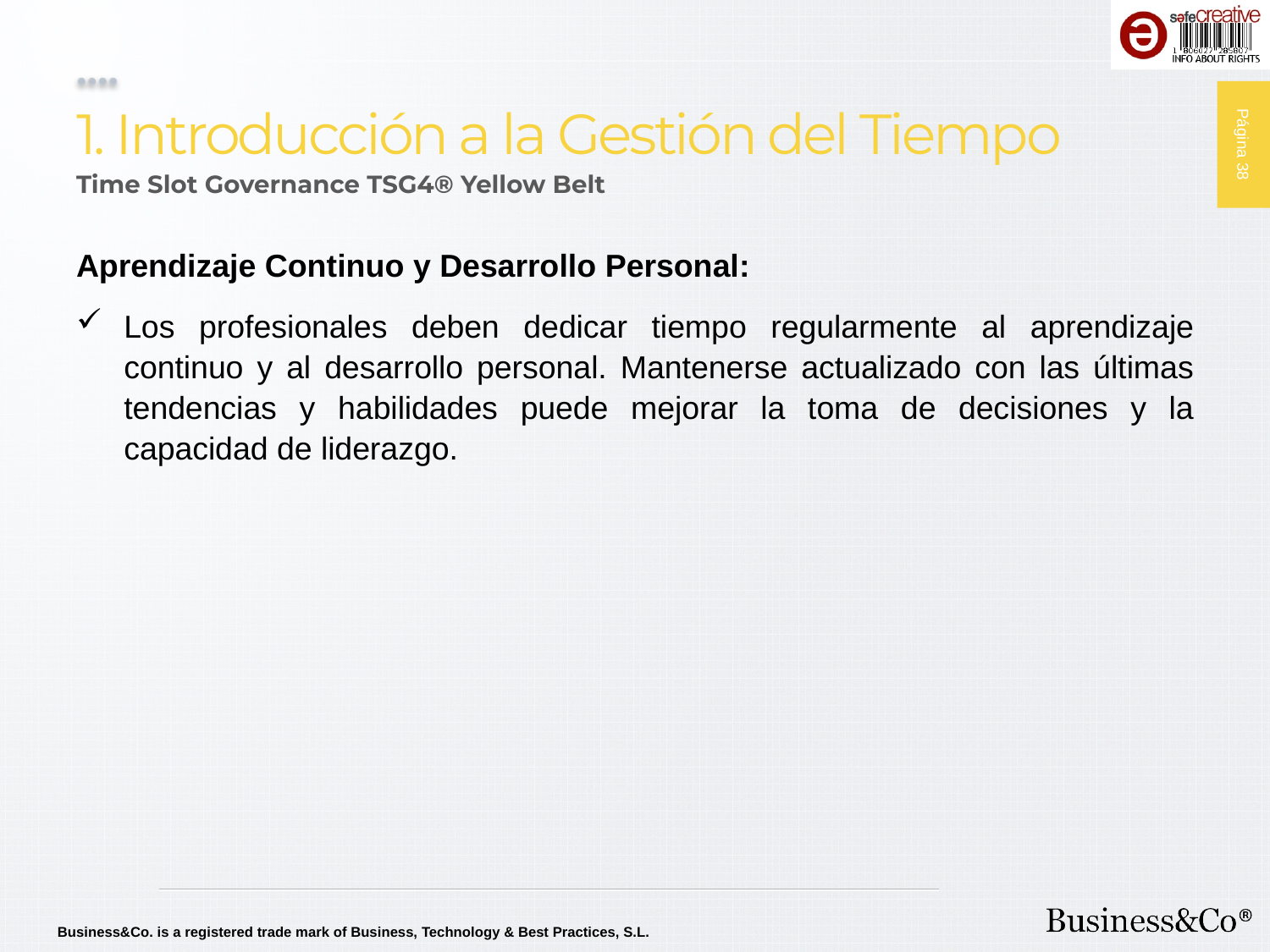

# 1. Introducción a la Gestión del Tiempo
Time Slot Governance TSG4® Yellow Belt

Aprendizaje Continuo y Desarrollo Personal:
Los profesionales deben dedicar tiempo regularmente al aprendizaje continuo y al desarrollo personal. Mantenerse actualizado con las últimas tendencias y habilidades puede mejorar la toma de decisiones y la capacidad de liderazgo.